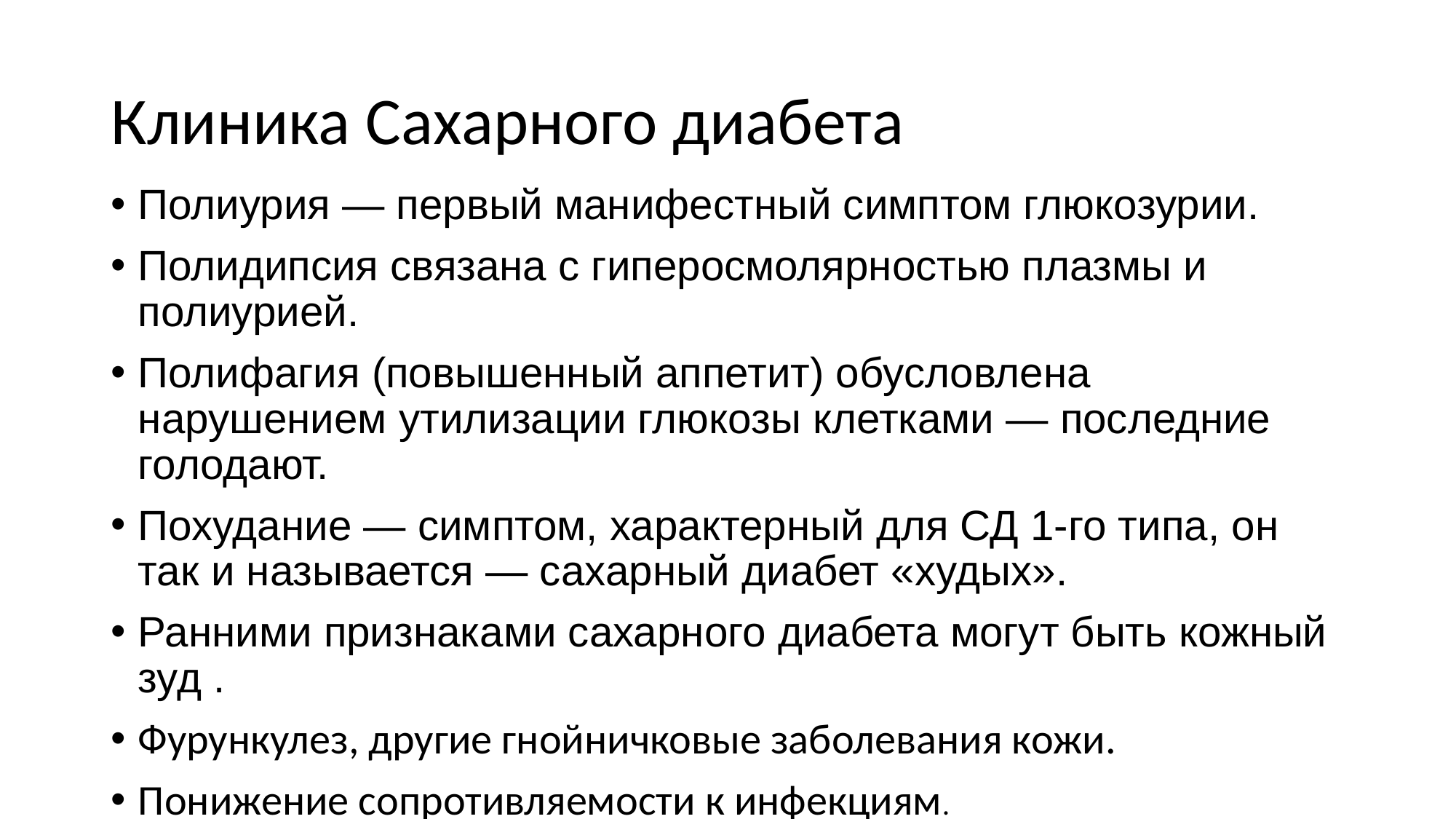

# Клиника Сахарного диабета

Полиурия — первый манифестный симптом глюкозурии.
Полидипсия связана с гиперосмолярностью плазмы и полиурией.
Полифагия (повышенный аппетит) обусловлена нарушением утилизации глюкозы клетками — последние голодают.
Похудание — симптом, характерный для СД 1-го типа, он так и называется — сахарный диабет «худых».
Ранними признаками сахарного диабета могут быть кожный зуд .
Фурункулез, другие гнойничковые заболевания кожи.
Понижение сопротивляемости к инфекциям.